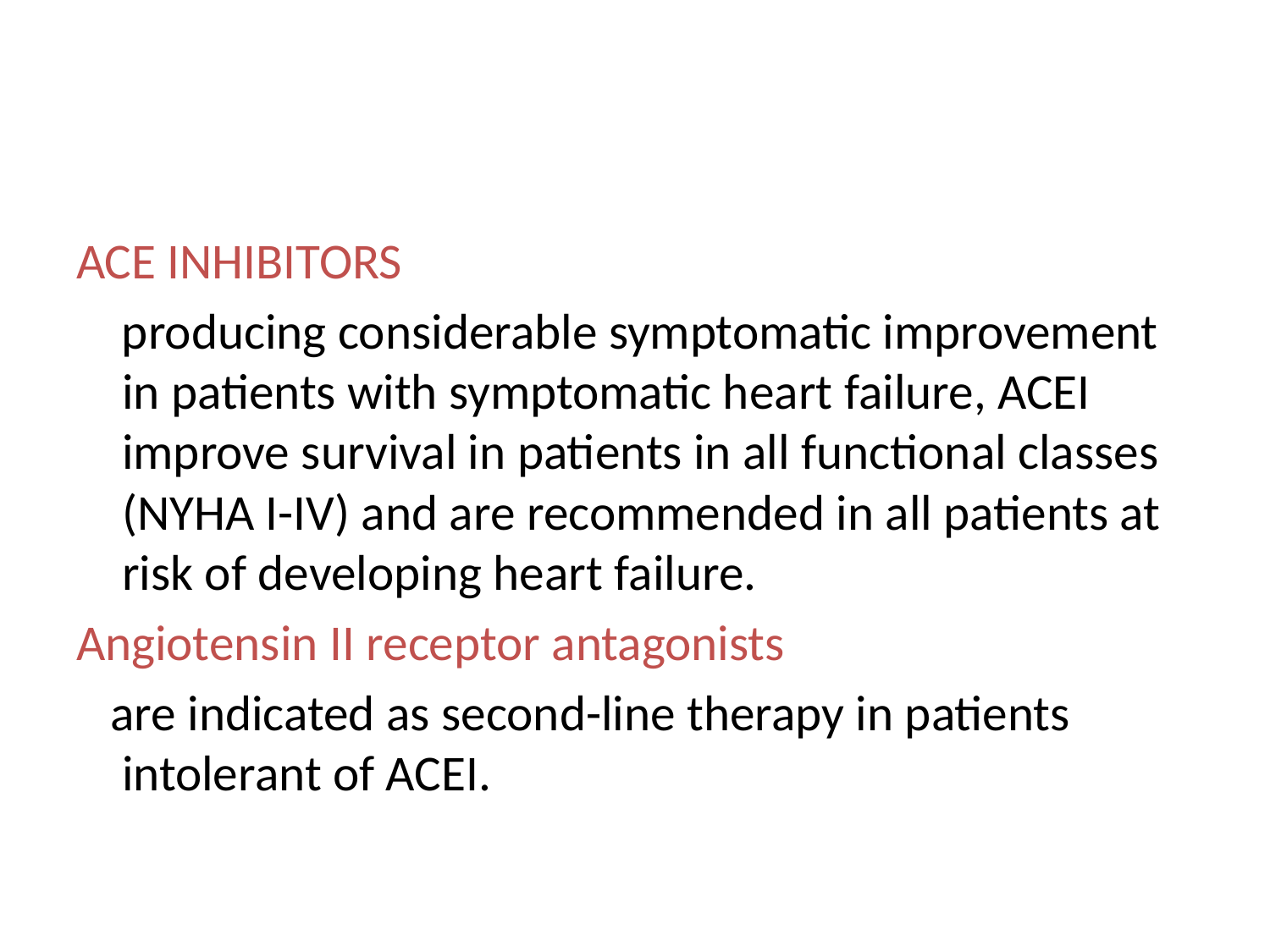

#
ACE INHIBITORS
    producing considerable symptomatic improvement in patients with symptomatic heart failure, ACEI improve survival in patients in all functional classes (NYHA I-IV) and are recommended in all patients at risk of developing heart failure.
Angiotensin II receptor antagonists
   are indicated as second-line therapy in patients intolerant of ACEI.